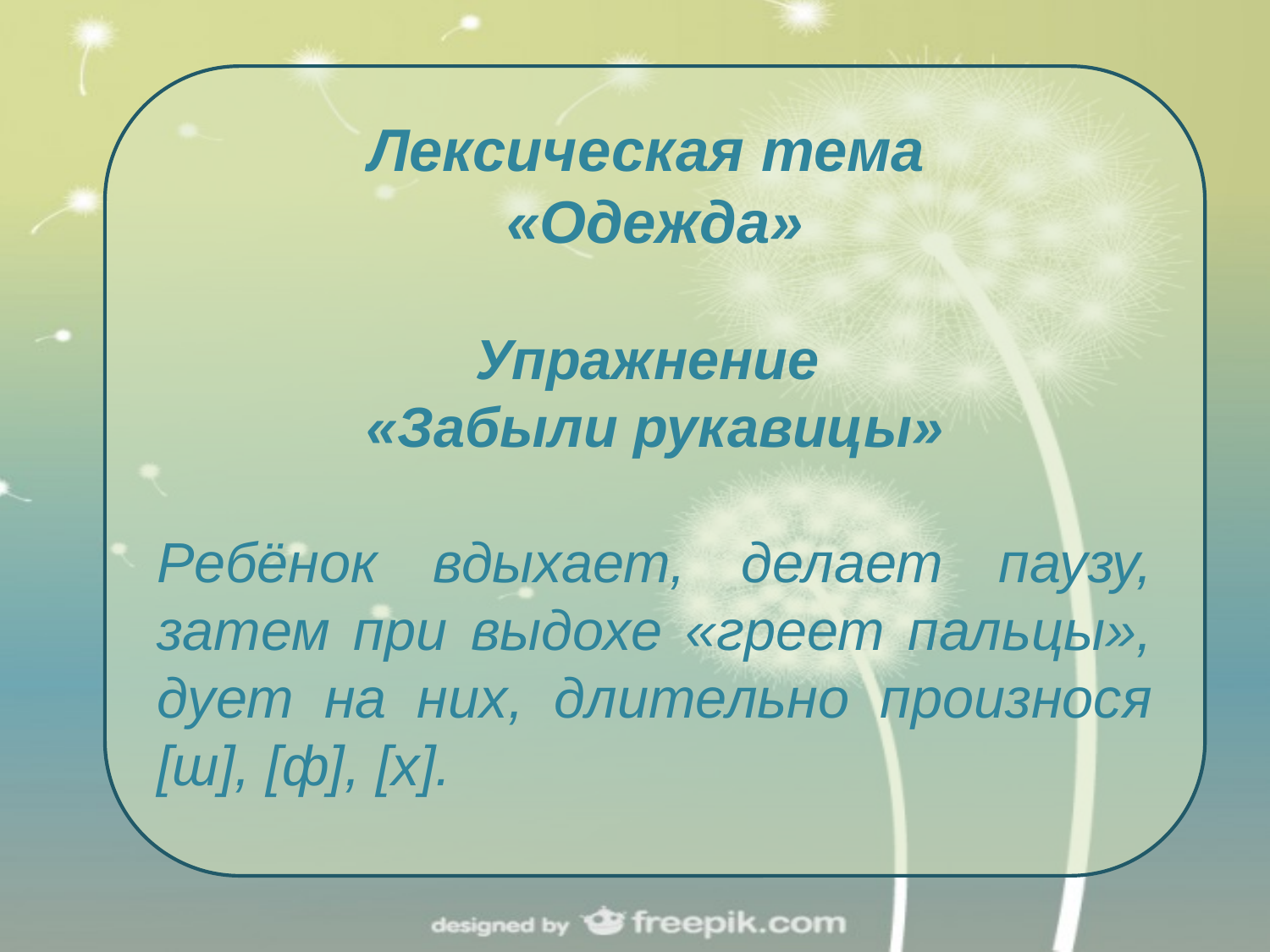

Лексическая тема
«Одежда»

Упражнение
«Забыли рукавицы»

Ребёнок вдыхает, делает паузу, затем при выдохе «греет пальцы», дует на них, длительно произнося [ш], [ф], [х].